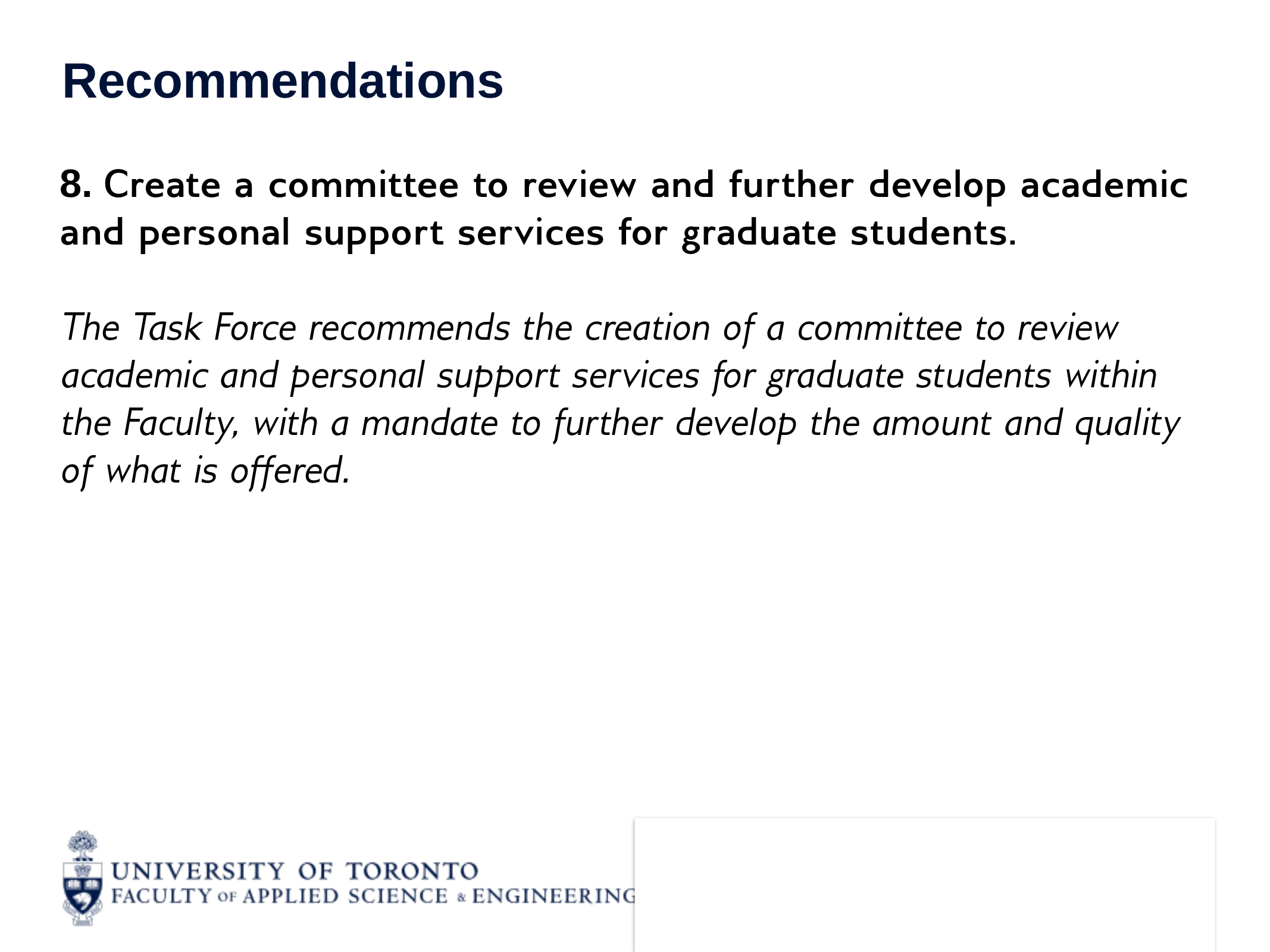

# Recommendations
8. Create a committee to review and further develop academic and personal support services for graduate students.

The Task Force recommends the creation of a committee to review academic and personal support services for graduate students within the Faculty, with a mandate to further develop the amount and quality of what is offered.